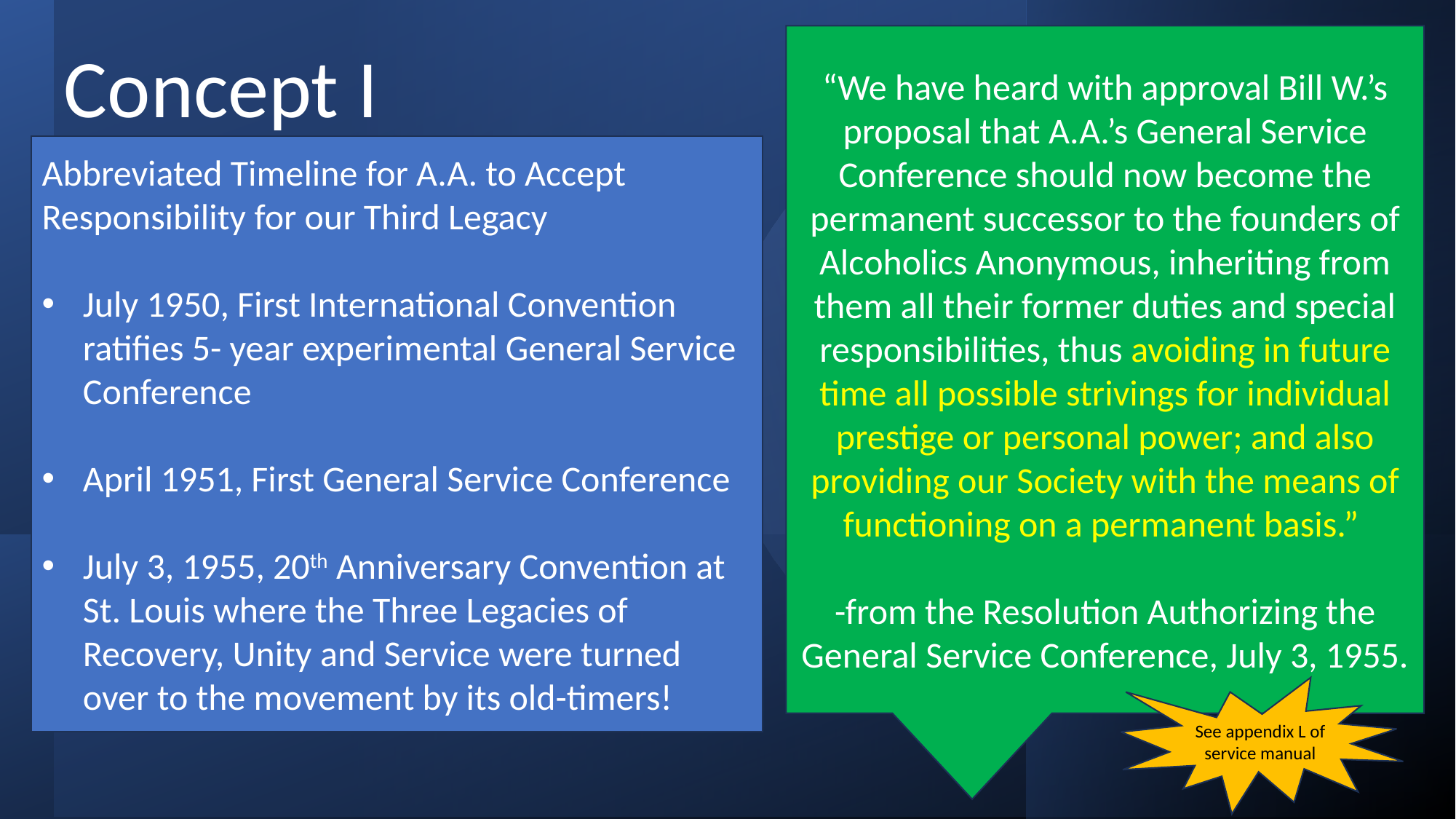

“We have heard with approval Bill W.’s proposal that A.A.’s General Service Conference should now become the permanent successor to the founders of Alcoholics Anonymous, inheriting from them all their former duties and special responsibilities, thus avoiding in future time all possible strivings for individual prestige or personal power; and also providing our Society with the means of functioning on a permanent basis.”

-from the Resolution Authorizing the General Service Conference, July 3, 1955.
Concept I

Abbreviated Timeline for A.A. to Accept Responsibility for our Third Legacy

July 1950, First International Convention ratifies 5- year experimental General Service Conference

April 1951, First General Service Conference

July 3, 1955, 20th Anniversary Convention at St. Louis where the Three Legacies of Recovery, Unity and Service were turned over to the movement by its old-timers!

See appendix L of service manual